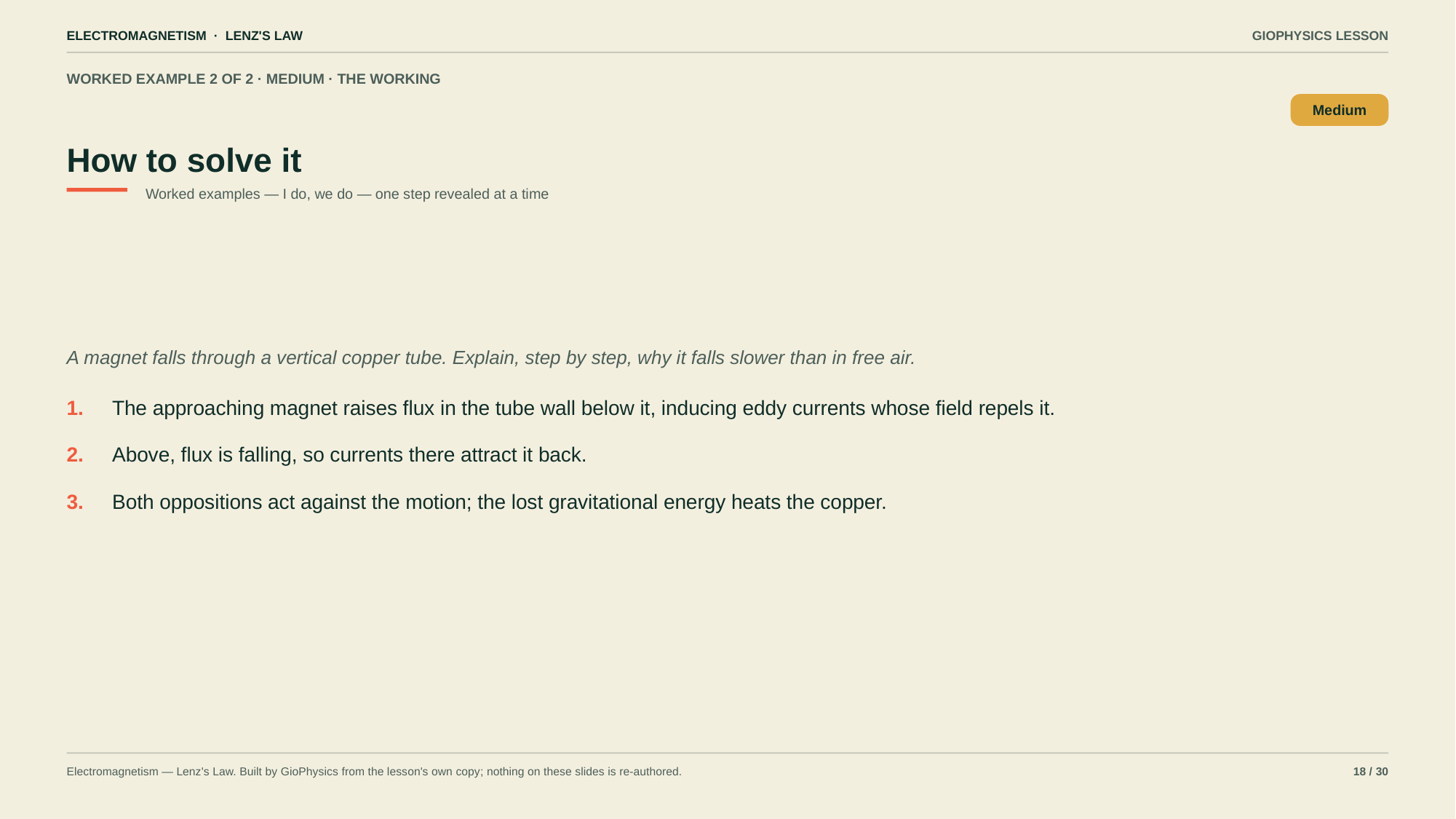

ELECTROMAGNETISM  ·  LENZ'S LAW
GIOPHYSICS LESSON

WORKED EXAMPLE 2 OF 2 · MEDIUM · THE WORKING
How to solve it

Medium
Worked examples — I do, we do — one step revealed at a time

A magnet falls through a vertical copper tube. Explain, step by step, why it falls slower than in free air.
1.
The approaching magnet raises flux in the tube wall below it, inducing eddy currents whose field repels it.
2.
Above, flux is falling, so currents there attract it back.
3.
Both oppositions act against the motion; the lost gravitational energy heats the copper.

Electromagnetism — Lenz's Law. Built by GioPhysics from the lesson's own copy; nothing on these slides is re-authored.
18 / 30